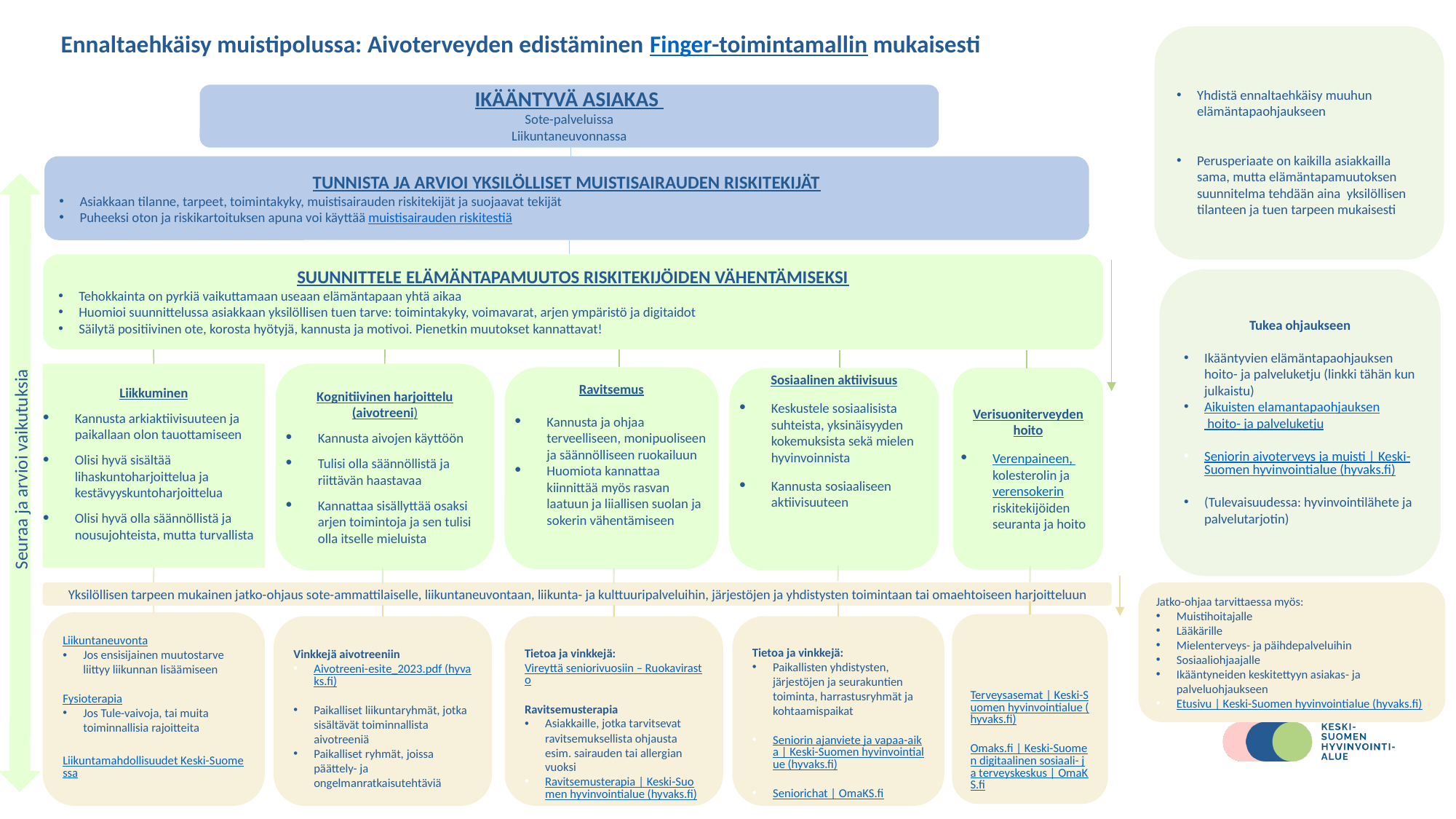

Yhdistä ennaltaehkäisy muuhun elämäntapaohjaukseen

Perusperiaate on kaikilla asiakkailla sama, mutta elämäntapamuutoksen suunnitelma tehdään aina  yksilöllisen tilanteen ja tuen tarpeen mukaisesti
# Ennaltaehkäisy muistipolussa: Aivoterveyden edistäminen Finger-toimintamallin mukaisesti

IKÄÄNTYVÄ ASIAKAS
Sote-palveluissa
Liikuntaneuvonnassa

TUNNISTA JA ARVIOI YKSILÖLLISET MUISTISAIRAUDEN RISKITEKIJÄT
Asiakkaan tilanne, tarpeet, toimintakyky, muistisairauden riskitekijät ja suojaavat tekijät
Puheeksi oton ja riskikartoituksen apuna voi käyttää muistisairauden riskitestiä

SUUNNITTELE ELÄMÄNTAPAMUUTOS RISKITEKIJÖIDEN VÄHENTÄMISEKSI
Tehokkainta on pyrkiä vaikuttamaan useaan elämäntapaan yhtä aikaa
Huomioi suunnittelussa asiakkaan yksilöllisen tuen tarve: toimintakyky, voimavarat, arjen ympäristö ja digitaidot
Säilytä positiivinen ote, korosta hyötyjä, kannusta ja motivoi. Pienetkin muutokset kannattavat!

Tukea ohjaukseen

Ikääntyvien elämäntapaohjauksen hoito- ja palveluketju (linkki tähän kun julkaistu)
Aikuisten elamantapaohjauksen hoito- ja palveluketju

Seniorin aivoterveys ja muisti | Keski-Suomen hyvinvointialue (hyvaks.fi)

(Tulevaisuudessa: hyvinvointilähete ja palvelutarjotin)

Liikkuminen
Kannusta arkiaktiivisuuteen ja paikallaan olon tauottamiseen
Olisi hyvä sisältää lihaskuntoharjoittelua ja kestävyyskuntoharjoittelua
Olisi hyvä olla säännöllistä ja nousujohteista, mutta turvallista

Kognitiivinen harjoittelu (aivotreeni)
Kannusta aivojen käyttöön
Tulisi olla säännöllistä ja riittävän haastavaa
Kannattaa sisällyttää osaksi arjen toimintoja ja sen tulisi olla itselle mieluista

Ravitsemus

Kannusta ja ohjaa terveelliseen, monipuoliseen ja säännölliseen ruokailuun
Huomiota kannattaa kiinnittää myös rasvan laatuun ja liiallisen suolan ja sokerin vähentämiseen

Verisuoniterveyden hoito
Verenpaineen, kolesterolin ja verensokerin riskitekijöiden seuranta ja hoito
Sosiaalinen aktiivisuus
Keskustele sosiaalisista suhteista, yksinäisyyden kokemuksista sekä mielen hyvinvoinnista
Kannusta sosiaaliseen aktiivisuuteen

Seuraa ja arvioi vaikutuksia
Yksilöllisen tarpeen mukainen jatko-ohjaus sote-ammattilaiselle, liikuntaneuvontaan, liikunta- ja kulttuuripalveluihin, järjestöjen ja yhdistysten toimintaan tai omaehtoiseen harjoitteluun
Jatko-ohjaa tarvittaessa myös:
Muistihoitajalle
Lääkärille
Mielenterveys- ja päihdepalveluihin
Sosiaaliohjaajalle
Ikääntyneiden keskitettyyn asiakas- ja palveluohjaukseen
Etusivu | Keski-Suomen hyvinvointialue (hyvaks.fi)
Liikuntaneuvonta
Jos ensisijainen muutostarve liittyy liikunnan lisäämiseen

Fysioterapia
Jos Tule-vaivoja, tai muita toiminnallisia rajoitteita

Liikuntamahdollisuudet Keski-Suomessa

Terveysasemat | Keski-Suomen hyvinvointialue (hyvaks.fi)

Omaks.fi | Keski-Suomen digitaalinen sosiaali- ja terveyskeskus | OmaKS.fi
Tietoa ja vinkkejä: Vireyttä seniorivuosiin – Ruokavirasto

Ravitsemusterapia
Asiakkaille, jotka tarvitsevat ravitsemuksellista ohjausta esim. sairauden tai allergian vuoksi
Ravitsemusterapia | Keski-Suomen hyvinvointialue (hyvaks.fi)

Tietoa ja vinkkejä:
Paikallisten yhdistysten, järjestöjen ja seurakuntien toiminta, harrastusryhmät ja kohtaamispaikat

Seniorin ajanviete ja vapaa-aika | Keski-Suomen hyvinvointialue (hyvaks.fi)

Seniorichat | OmaKS.fi

Vinkkejä aivotreeniin
Aivotreeni-esite_2023.pdf (hyvaks.fi)

Paikalliset liikuntaryhmät, jotka sisältävät toiminnallista aivotreeniä
Paikalliset ryhmät, joissa päättely- ja ongelmanratkaisutehtäviä

1
31.10.2023